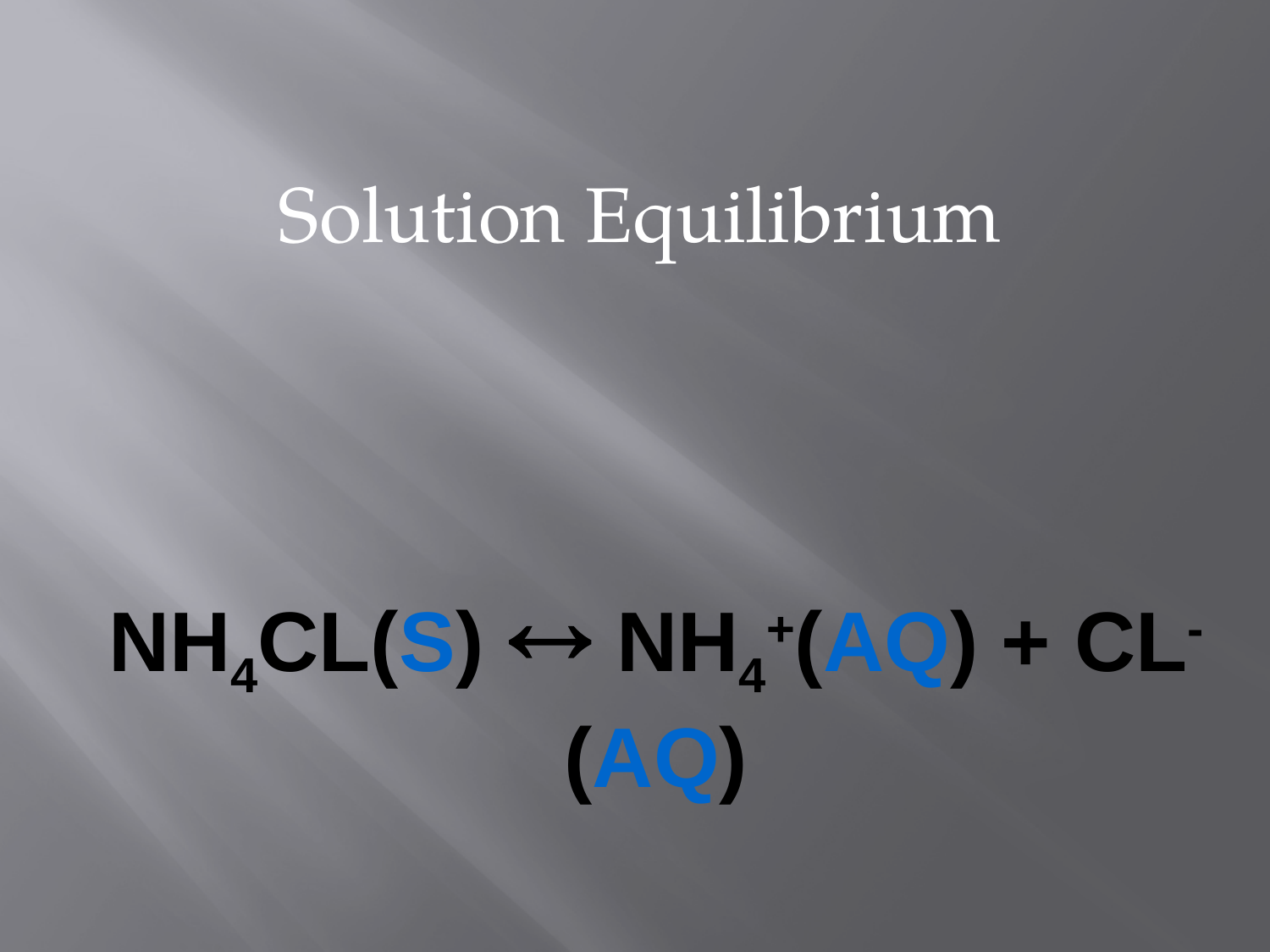

Solution Equilibrium
# NH4Cl(s) ↔ NH4+(aq) + Cl-(aq)